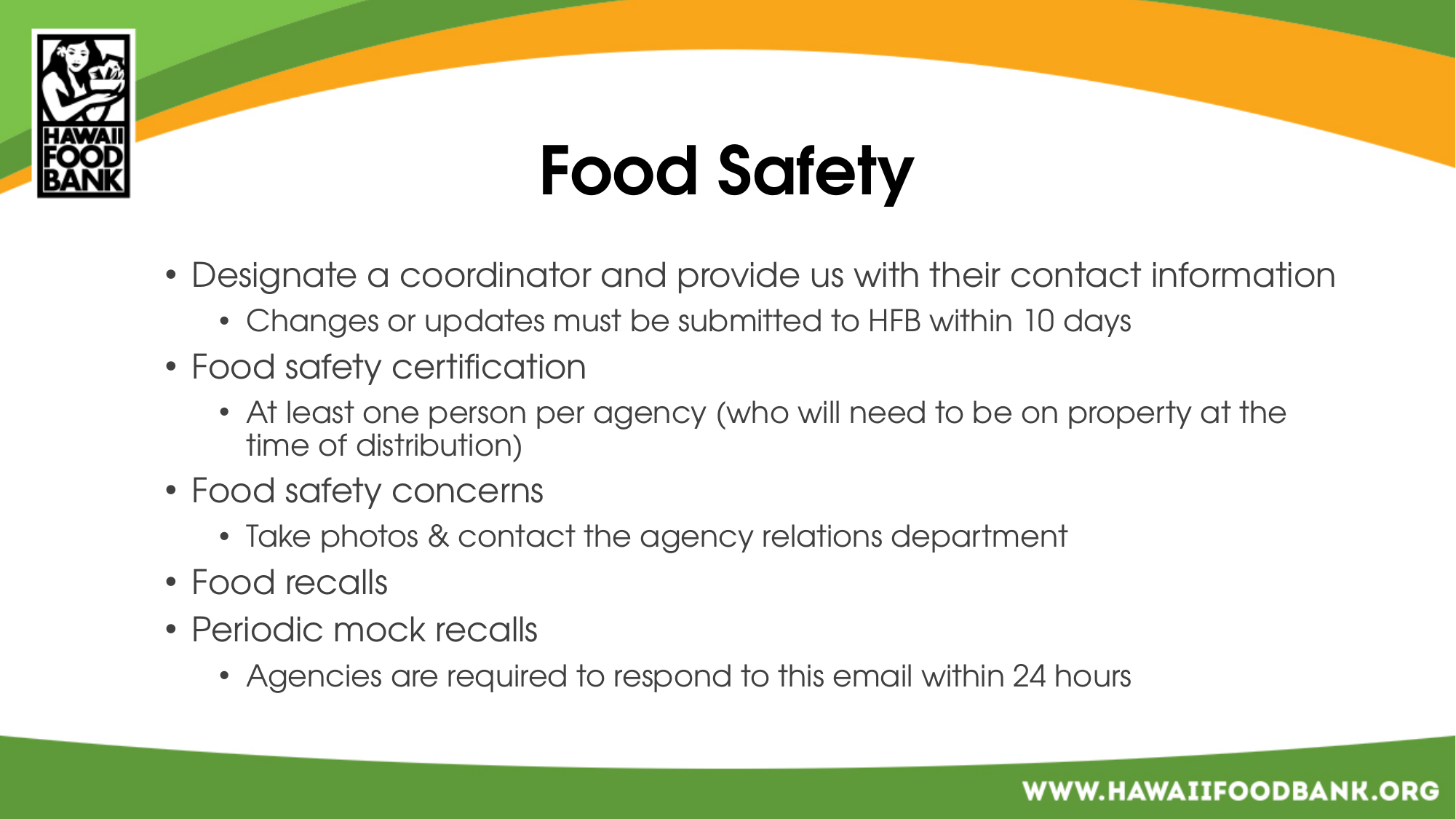

# Food Safety
Designate a coordinator and provide us with their contact information
Changes or updates must be submitted to HFB within 10 days
Food safety certification
At least one person per agency (who will need to be on property at the time of distribution)
Food safety concerns
Take photos & contact the agency relations department
Food recalls
Periodic mock recalls
Agencies are required to respond to this email within 24 hours